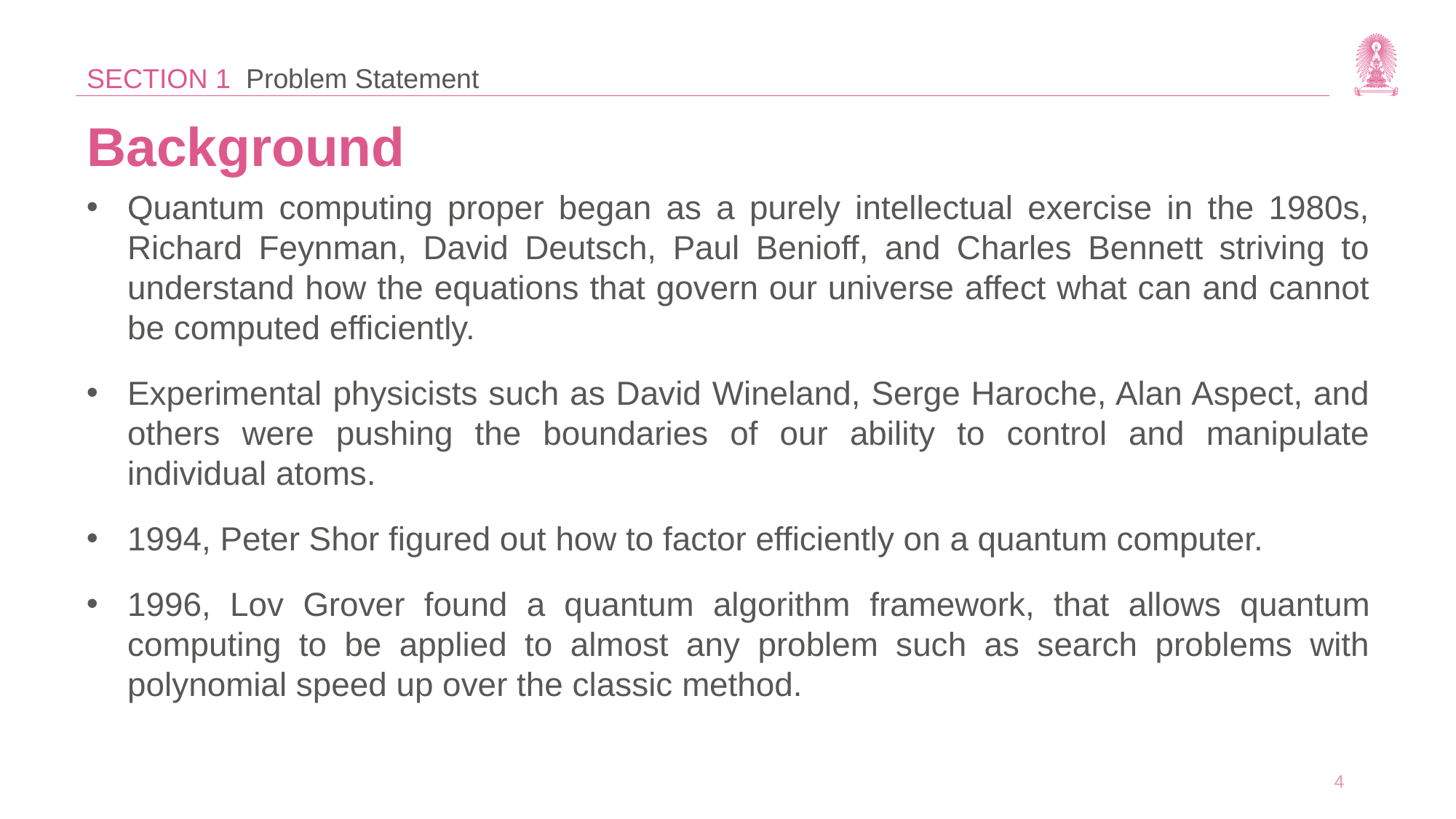

SECTION 1  Problem Statement
Background
Quantum computing proper began as a purely intellectual exercise in the 1980s, Richard Feynman, David Deutsch, Paul Benioff, and Charles Bennett striving to understand how the equations that govern our universe affect what can and cannot be computed efficiently.

Experimental physicists such as David Wineland, Serge Haroche, Alan Aspect, and others were pushing the boundaries of our ability to control and manipulate individual atoms.

1994, Peter Shor figured out how to factor efficiently on a quantum computer.

1996, Lov Grover found a quantum algorithm framework, that allows quantum computing to be applied to almost any problem such as search problems with polynomial speed up over the classic method.

4